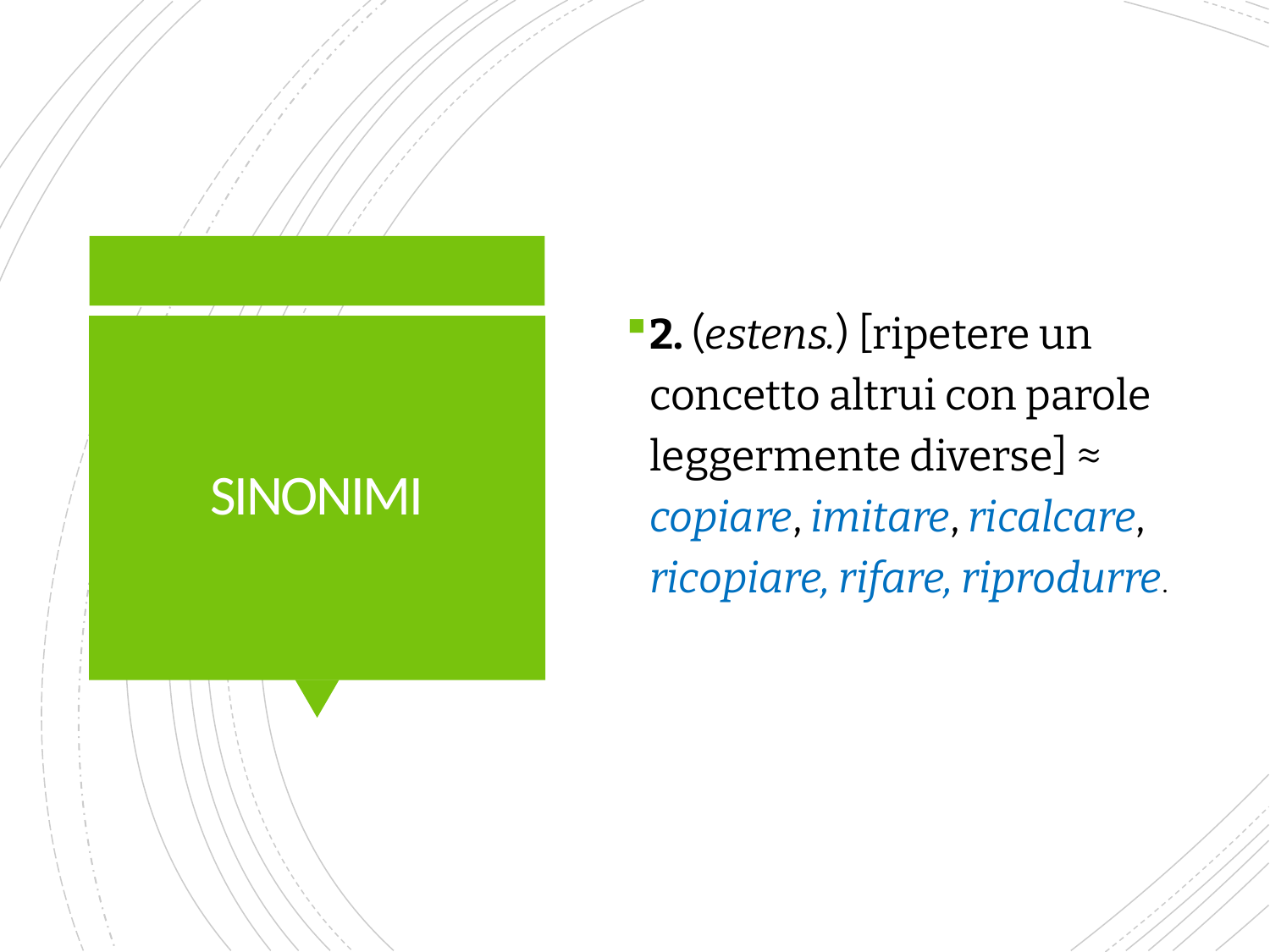

2. (estens.) [ripetere un concetto altrui con parole leggermente diverse] ≈ copiare, imitare, ricalcare, ricopiare, rifare, riprodurre.

# SINONIMI